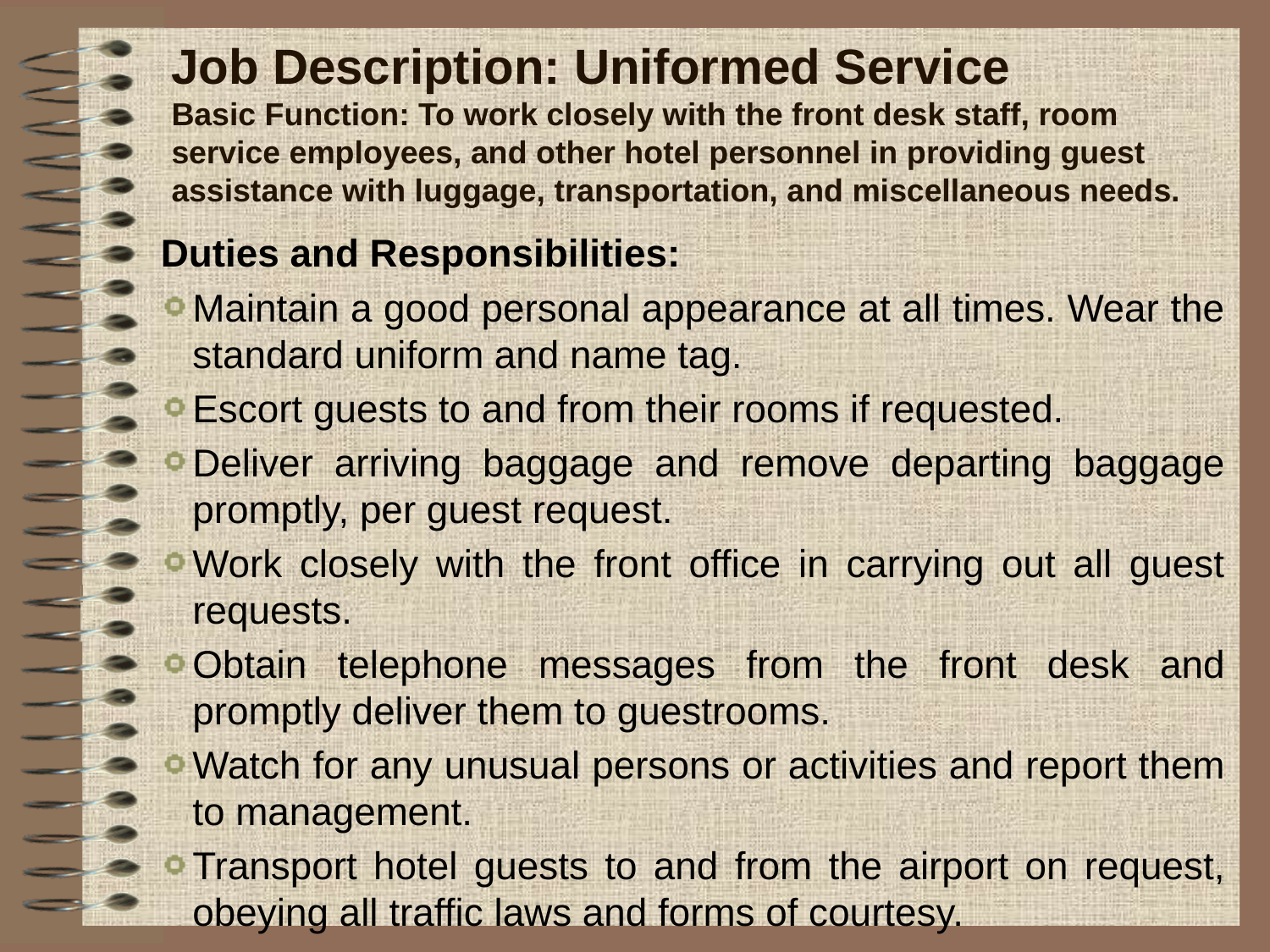

# Job Description: Uniformed Service Basic Function: To work closely with the front desk staff, room service employees, and other hotel personnel in providing guest assistance with luggage, transportation, and miscellaneous needs.
Duties and Responsibilities:
Maintain a good personal appearance at all times. Wear the standard uniform and name tag.
Escort guests to and from their rooms if requested.
Deliver arriving baggage and remove departing baggage promptly, per guest request.
Work closely with the front office in carrying out all guest requests.
Obtain telephone messages from the front desk and promptly deliver them to guestrooms.
Watch for any unusual persons or activities and report them to management.
Transport hotel guests to and from the airport on request, obeying all traffic laws and forms of courtesy.